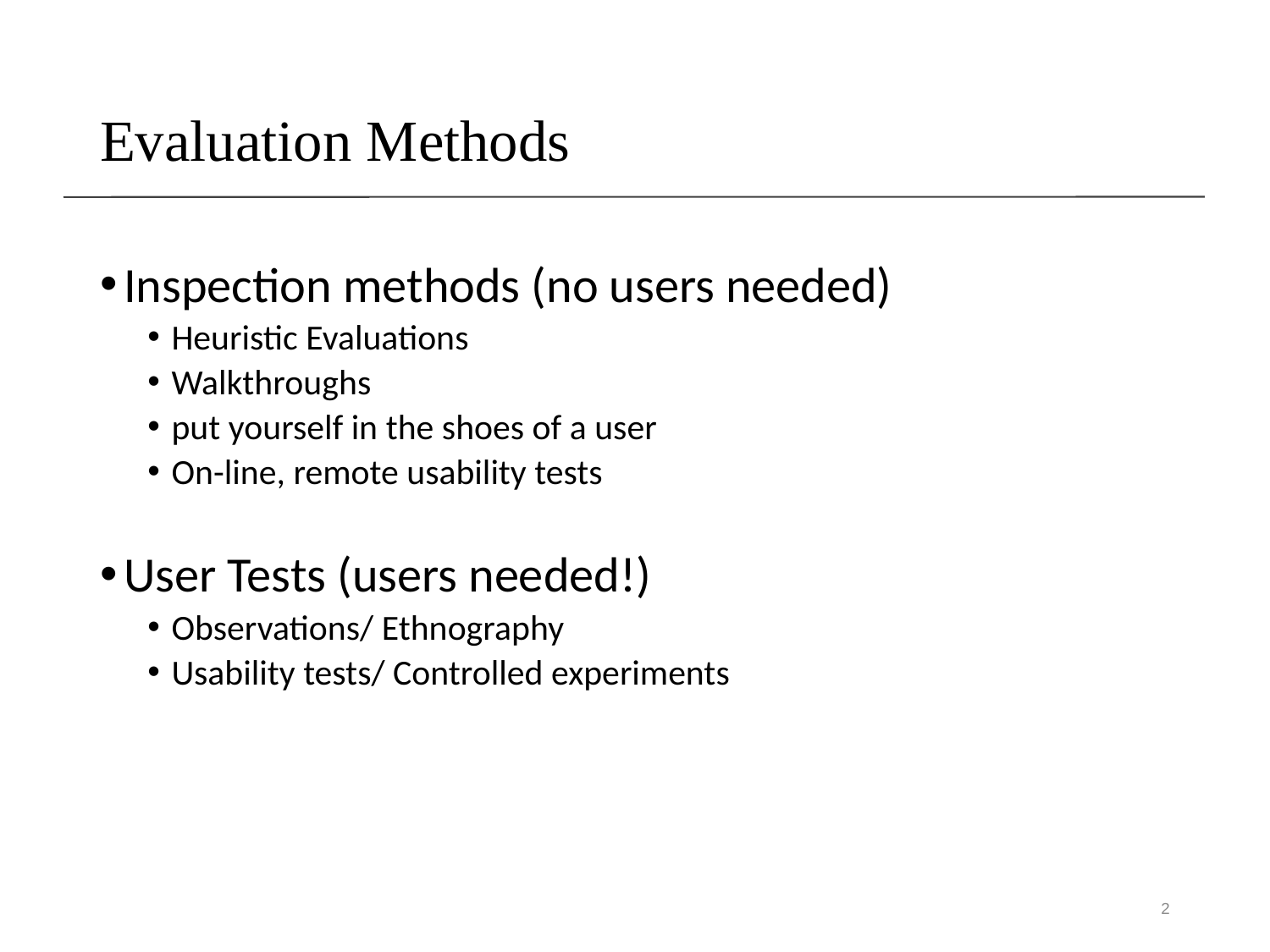

# Evaluation Methods
Inspection methods (no users needed)
Heuristic Evaluations
Walkthroughs
put yourself in the shoes of a user
On-line, remote usability tests

User Tests (users needed!)
Observations/ Ethnography
Usability tests/ Controlled experiments

2